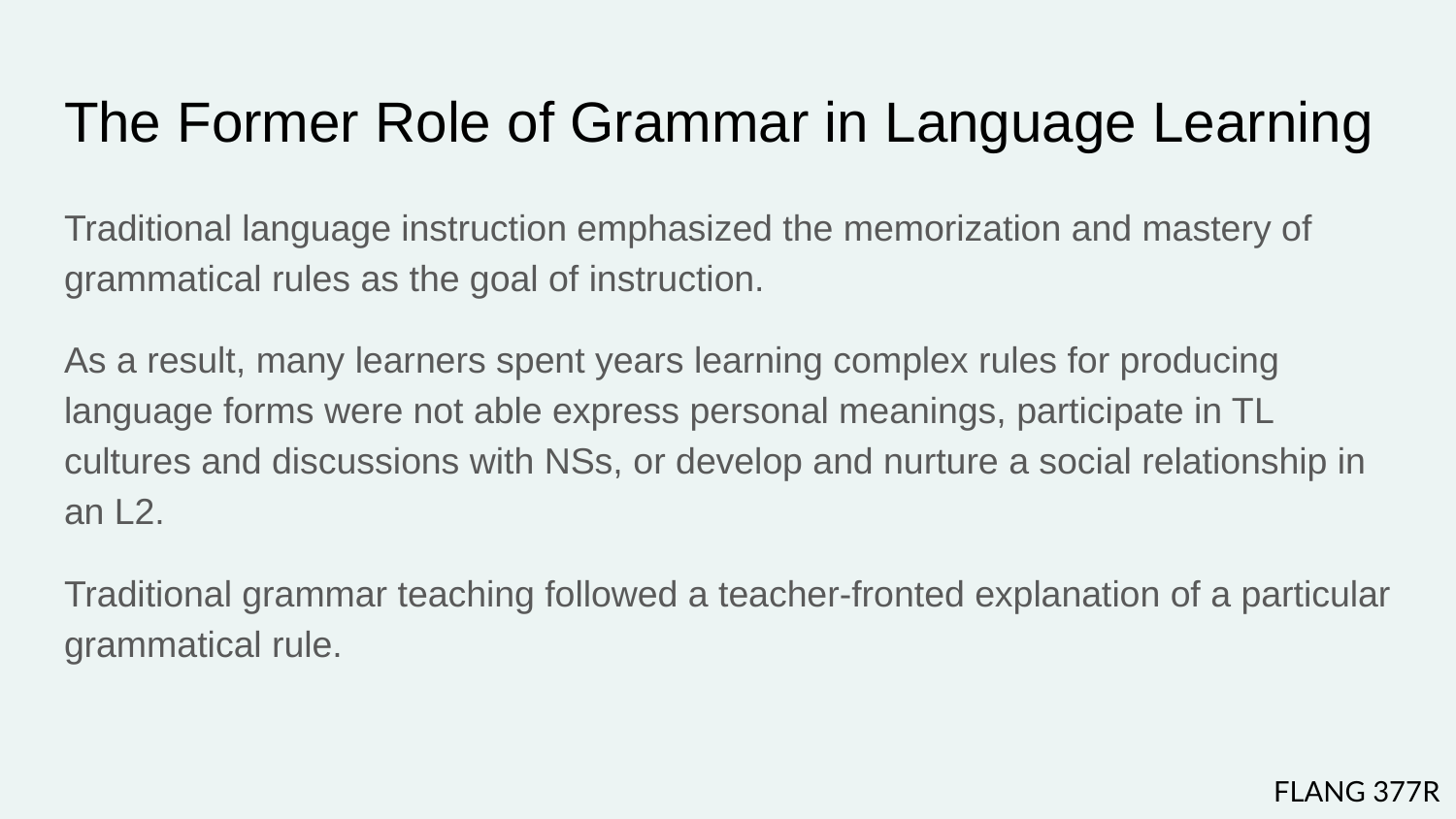

# The Former Role of Grammar in Language Learning
Traditional language instruction emphasized the memorization and mastery of grammatical rules as the goal of instruction.
As a result, many learners spent years learning complex rules for producing language forms were not able express personal meanings, participate in TL cultures and discussions with NSs, or develop and nurture a social relationship in an L2.
Traditional grammar teaching followed a teacher-fronted explanation of a particular grammatical rule.
FLANG 377R